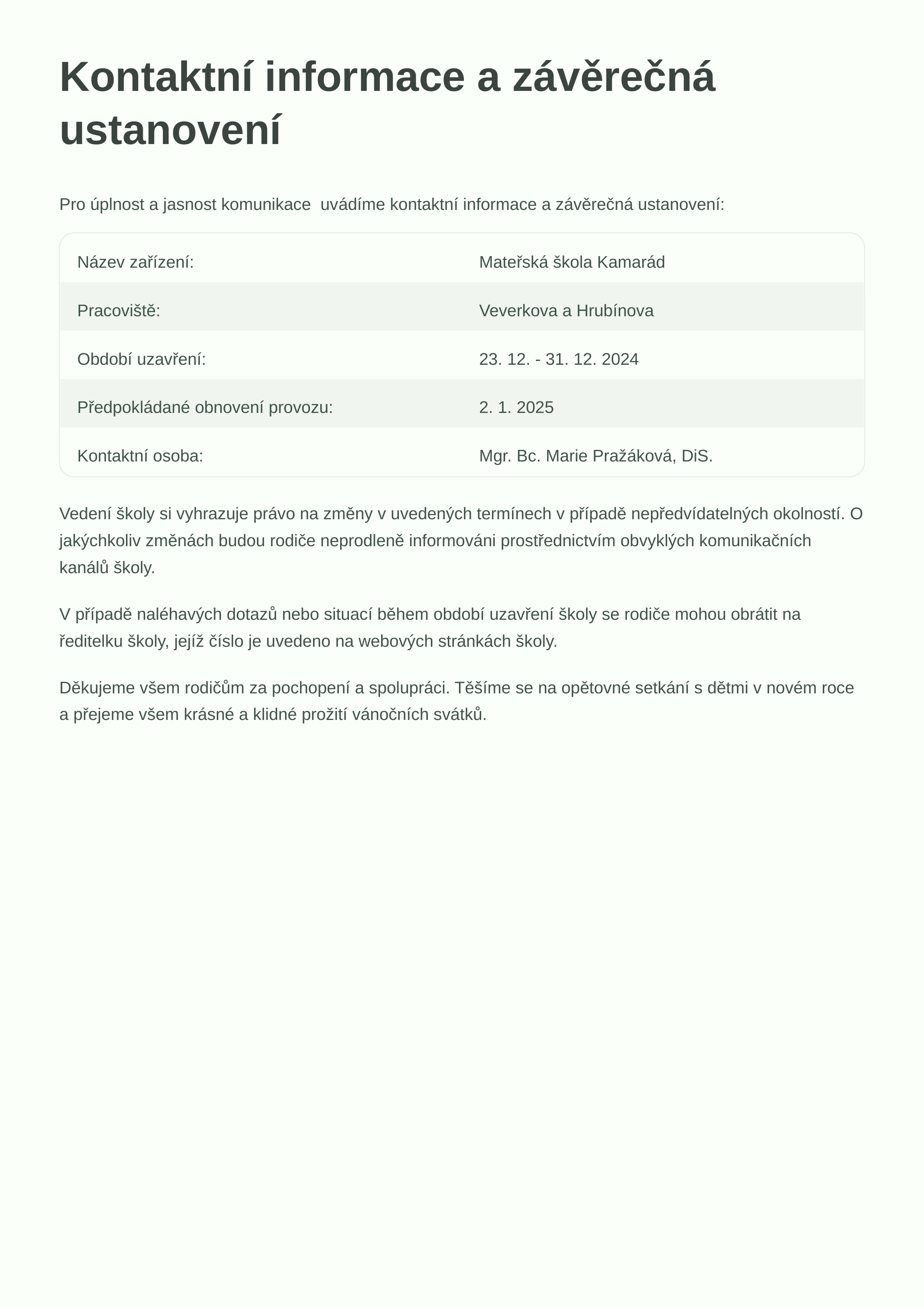

Kontaktní informace a závěrečná ustanovení
Pro úplnost a jasnost komunikace  uvádíme kontaktní informace a závěrečná ustanovení:

Název zařízení:
Mateřská škola Kamarád

Pracoviště:
Veverkova a Hrubínova

Období uzavření:
23. 12. - 31. 12. 2024

Předpokládané obnovení provozu:
2. 1. 2025

Kontaktní osoba:
Mgr. Bc. Marie Pražáková, DiS.
Vedení školy si vyhrazuje právo na změny v uvedených termínech v případě nepředvídatelných okolností. O jakýchkoliv změnách budou rodiče neprodleně informováni prostřednictvím obvyklých komunikačních kanálů školy.
V případě naléhavých dotazů nebo situací během období uzavření školy se rodiče mohou obrátit na ředitelku školy, jejíž číslo je uvedeno na webových stránkách školy.
Děkujeme všem rodičům za pochopení a spolupráci. Těšíme se na opětovné setkání s dětmi v novém roce a přejeme všem krásné a klidné prožití vánočních svátků.